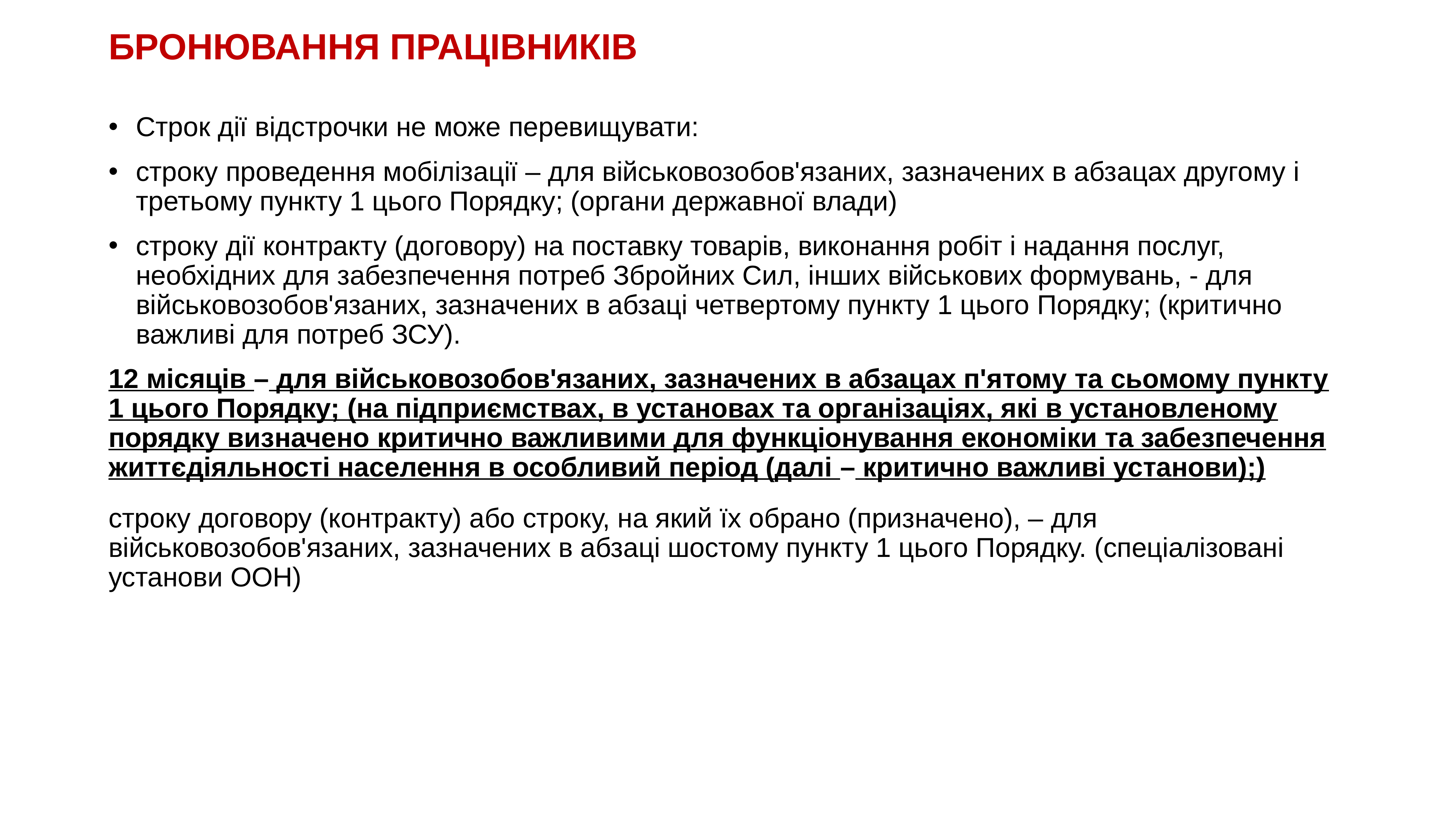

# БРОНЮВАННЯ ПРАЦІВНИКІВ
Строк дії відстрочки не може перевищувати:
строку проведення мобілізації – для військовозобов'язаних, зазначених в абзацах другому і третьому пункту 1 цього Порядку; (органи державної влади)
строку дії контракту (договору) на поставку товарів, виконання робіт і надання послуг, необхідних для забезпечення потреб Збройних Сил, інших військових формувань, - для військовозобов'язаних, зазначених в абзаці четвертому пункту 1 цього Порядку; (критично важливі для потреб ЗСУ).
12 місяців – для військовозобов'язаних, зазначених в абзацах п'ятому та сьомому пункту 1 цього Порядку; (на підприємствах, в установах та організаціях, які в установленому порядку визначено критично важливими для функціонування економіки та забезпечення життєдіяльності населення в особливий період (далі – критично важливі установи);)
строку договору (контракту) або строку, на який їх обрано (призначено), – для військовозобов'язаних, зазначених в абзаці шостому пункту 1 цього Порядку. (спеціалізовані установи ООН)

KAZNACHEI
81